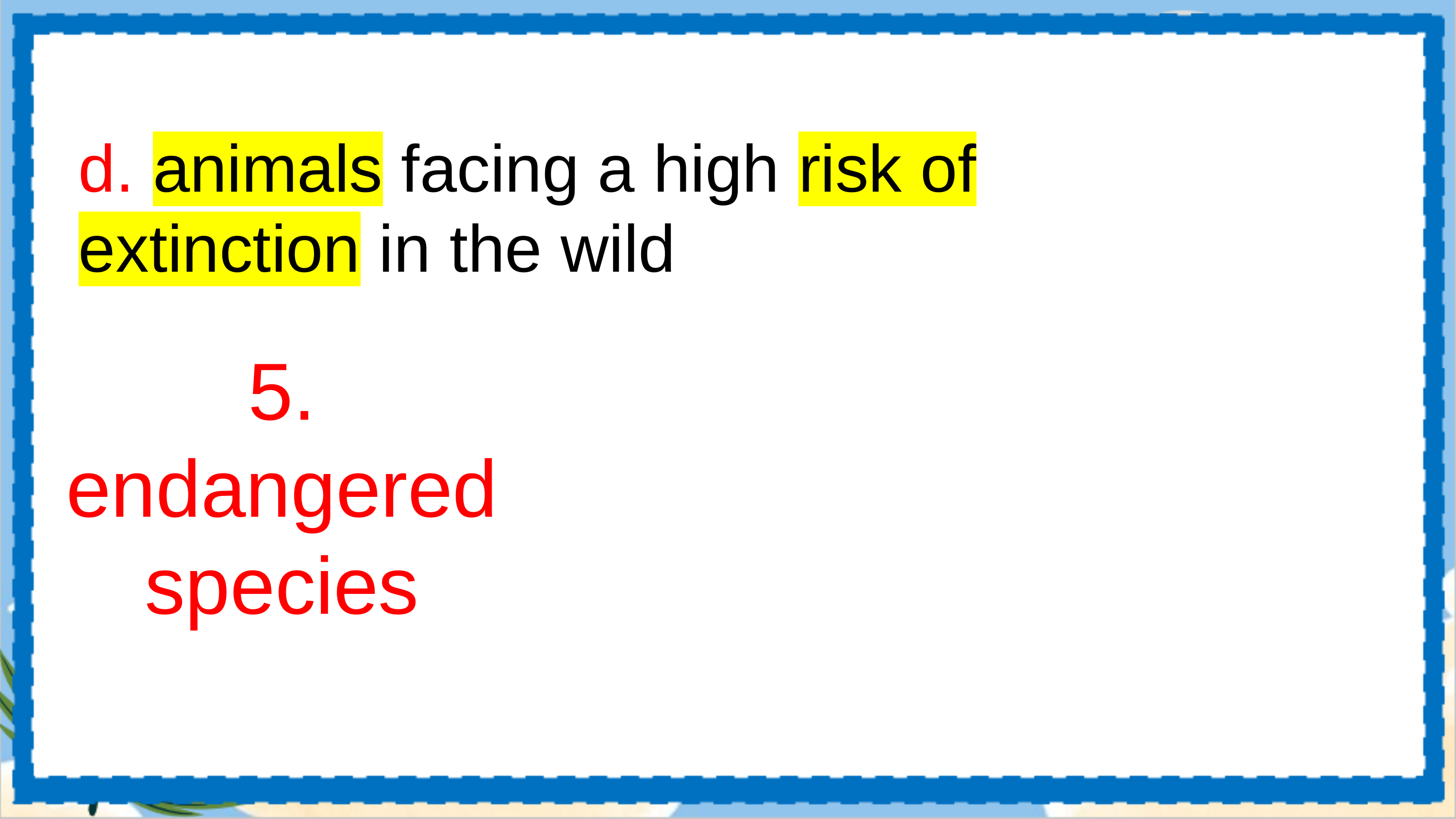

d. animals facing a high risk of extinction in the wild
5. endangered species